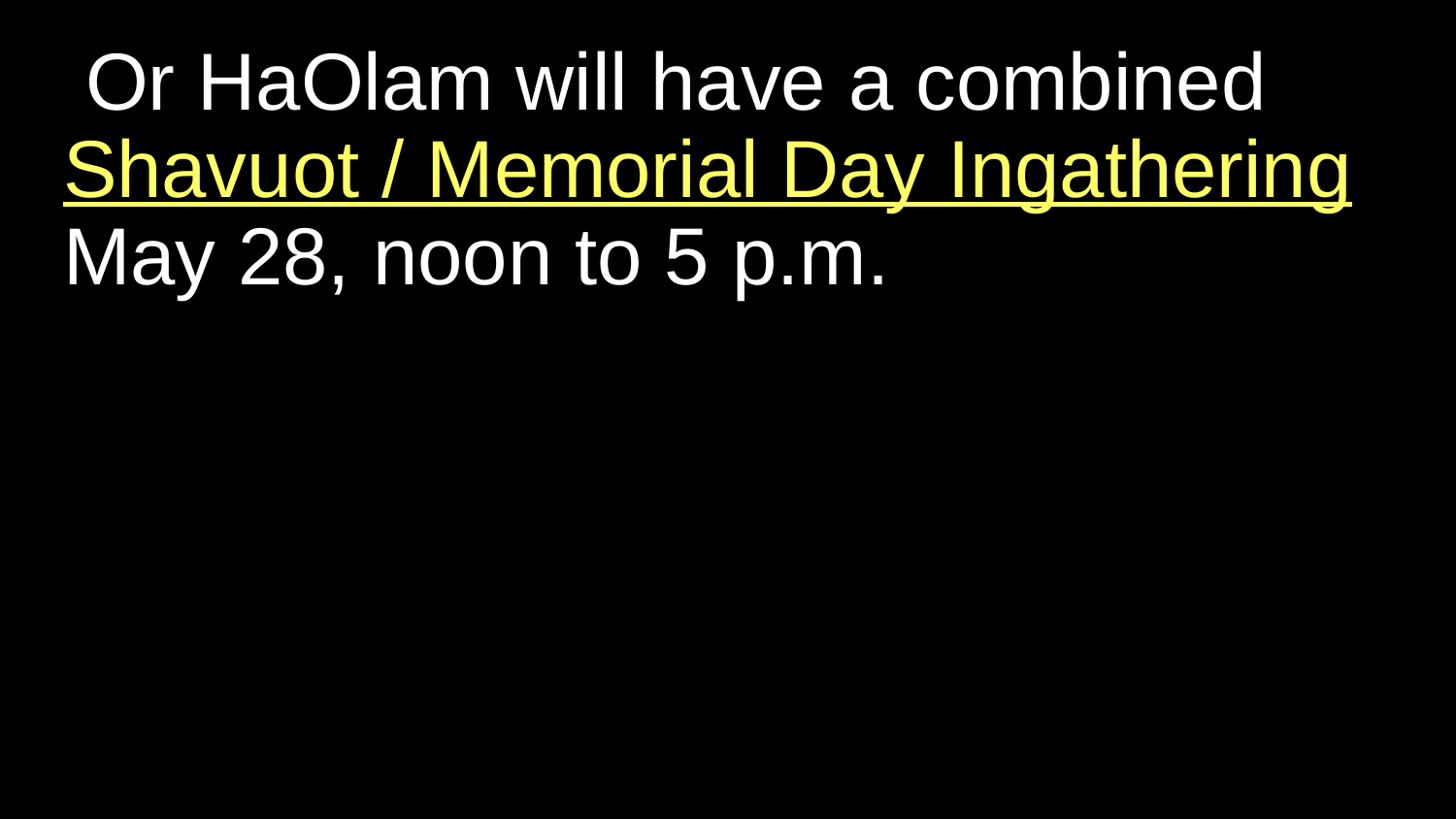

Or HaOlam will have a combined Shavuot / Memorial Day Ingathering May 28, noon to 5 p.m.